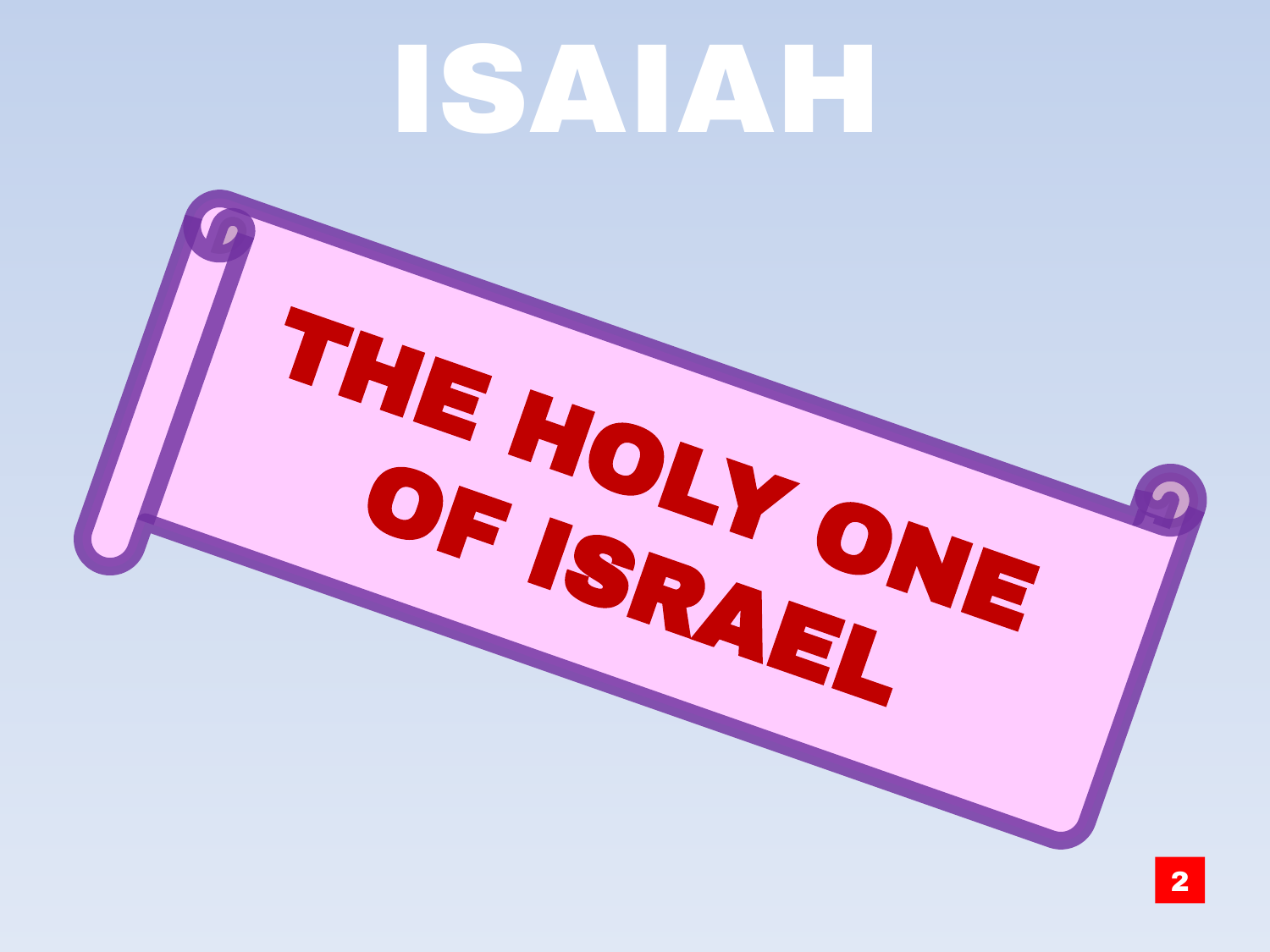

ISAIAH
THE HOLY ONE
OF ISRAEL
2